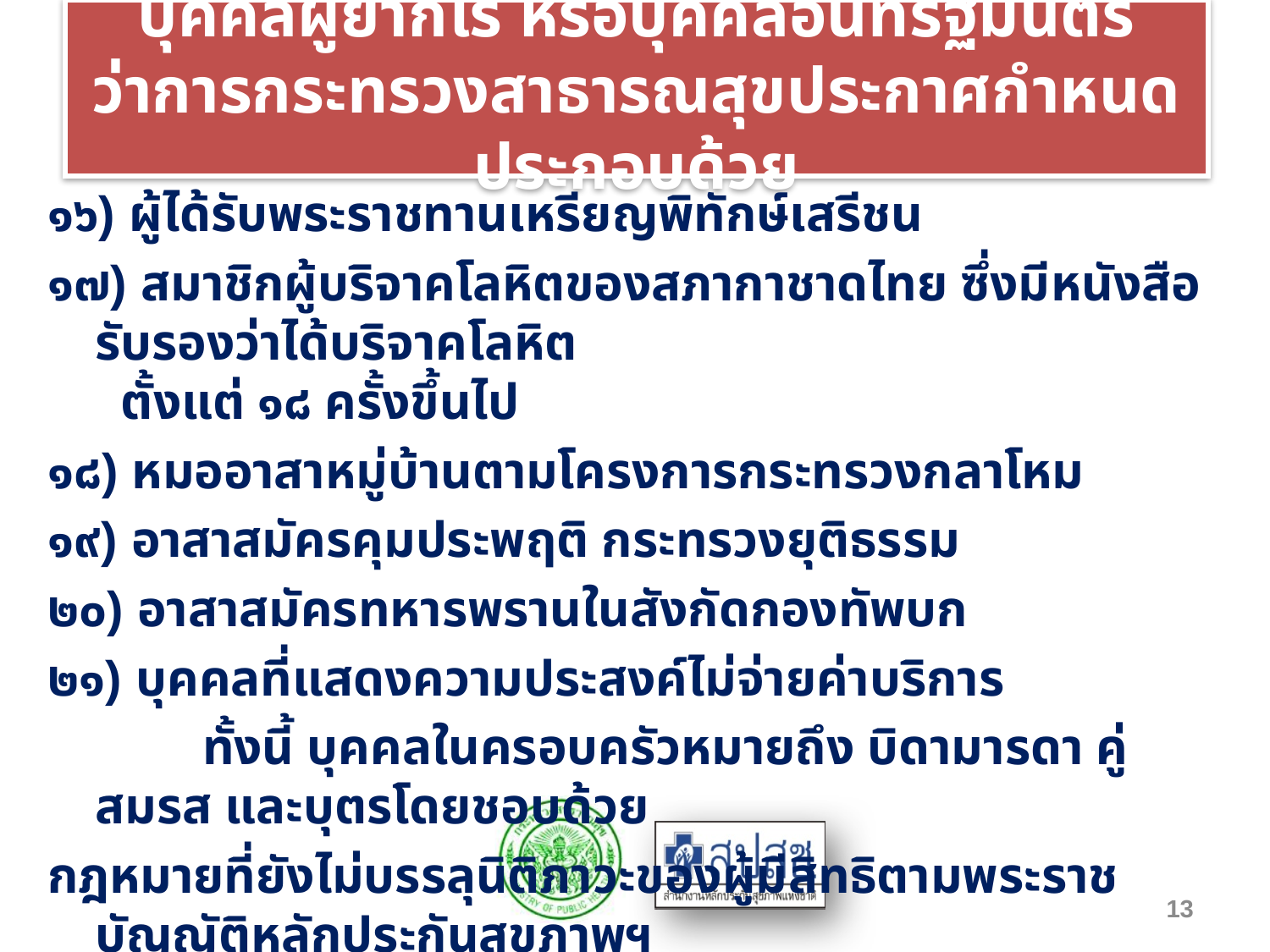

# บุคคลผู้ยากไร้ หรือบุคคลอื่นที่รัฐมนตรีว่าการกระทรวงสาธารณสุขประกาศกำหนด ประกอบด้วย
๑๖) ผู้ได้รับพระราชทานเหรียญพิทักษ์เสรีชน
๑๗) สมาชิกผู้บริจาคโลหิตของสภากาชาดไทย ซึ่งมีหนังสือรับรองว่าได้บริจาคโลหิต
  ตั้งแต่ ๑๘ ครั้งขึ้นไป
๑๘) หมออาสาหมู่บ้านตามโครงการกระทรวงกลาโหม
๑๙) อาสาสมัครคุมประพฤติ กระทรวงยุติธรรม
๒๐) อาสาสมัครทหารพรานในสังกัดกองทัพบก
๒๑) บุคคลที่แสดงความประสงค์ไม่จ่ายค่าบริการ
            ทั้งนี้ บุคคลในครอบครัวหมายถึง บิดามารดา คู่สมรส และบุตรโดยชอบด้วย
กฎหมายที่ยังไม่บรรลุนิติภาวะของผู้มีสิทธิตามพระราชบัญญัติหลักประกันสุขภาพฯ

13